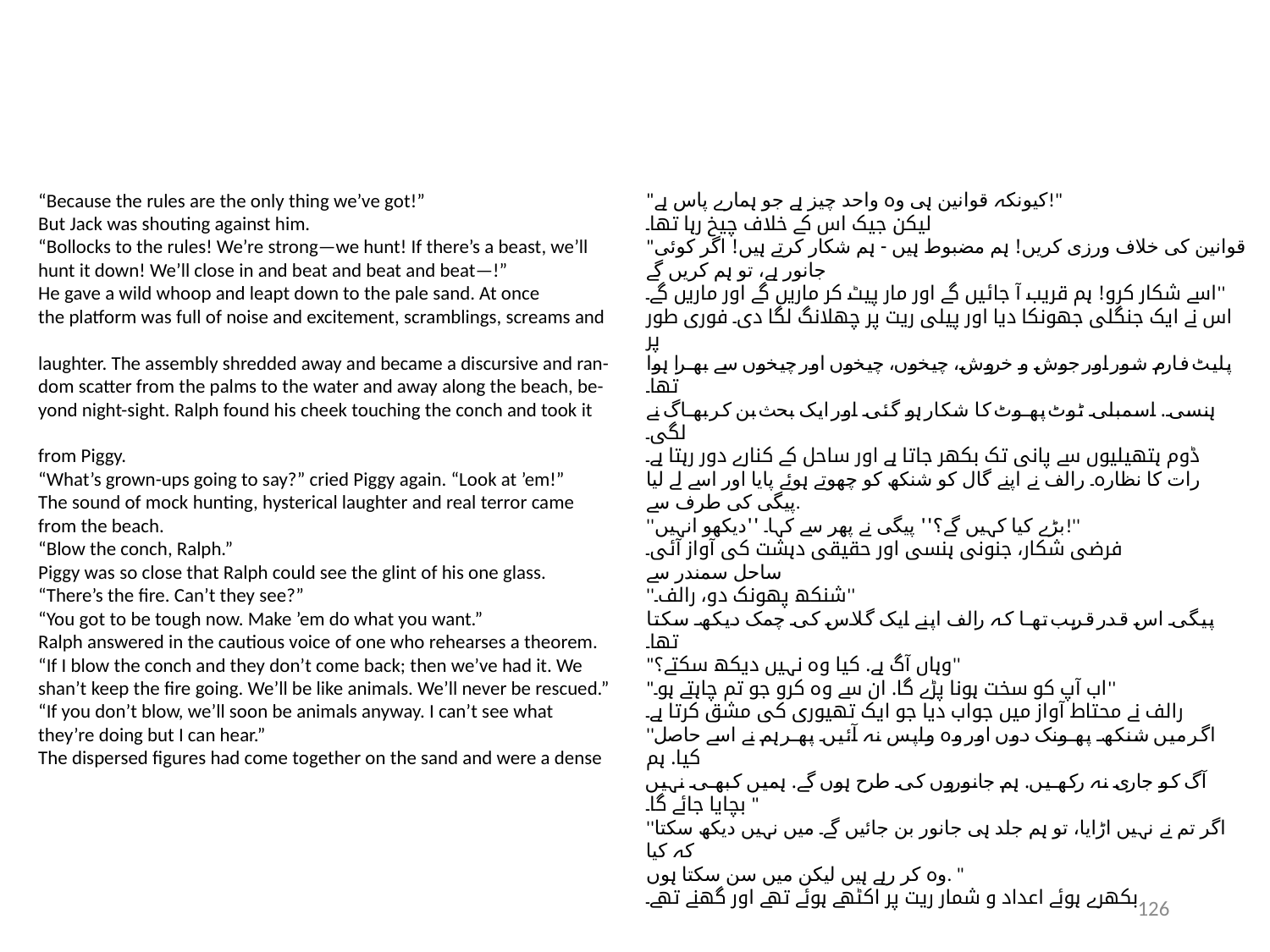

“Because the rules are the only thing we’ve got!”
But Jack was shouting against him.
“Bollocks to the rules! We’re strong—we hunt! If there’s a beast, we’ll
hunt it down! We’ll close in and beat and beat and beat—!”
He gave a wild whoop and leapt down to the pale sand. At once
the platform was full of noise and excitement, scramblings, screams and

laughter. The assembly shredded away and became a discursive and ran-
dom scatter from the palms to the water and away along the beach, be-
yond night-sight. Ralph found his cheek touching the conch and took it

from Piggy.
“What’s grown-ups going to say?” cried Piggy again. “Look at ’em!”
The sound of mock hunting, hysterical laughter and real terror came
from the beach.
“Blow the conch, Ralph.”
Piggy was so close that Ralph could see the glint of his one glass.
“There’s the fire. Can’t they see?”
“You got to be tough now. Make ’em do what you want.”
Ralph answered in the cautious voice of one who rehearses a theorem.
“If I blow the conch and they don’t come back; then we’ve had it. We
shan’t keep the fire going. We’ll be like animals. We’ll never be rescued.”
“If you don’t blow, we’ll soon be animals anyway. I can’t see what
they’re doing but I can hear.”
The dispersed figures had come together on the sand and were a dense
"کیونکہ قوانین ہی وہ واحد چیز ہے جو ہمارے پاس ہے!"
لیکن جیک اس کے خلاف چیخ رہا تھا۔
"قوانین کی خلاف ورزی کریں! ہم مضبوط ہیں - ہم شکار کرتے ہیں! اگر کوئی جانور ہے، تو ہم کریں گے
اسے شکار کرو! ہم قریب آ جائیں گے اور مار پیٹ کر ماریں گے اور ماریں گے۔''
اس نے ایک جنگلی جھونکا دیا اور پیلی ریت پر چھلانگ لگا دی۔ فوری طور پر
پلیٹ فارم شور اور جوش و خروش، چیخوں، چیخوں اور چیخوں سے بھرا ہوا تھا۔
ہنسی. اسمبلی ٹوٹ پھوٹ کا شکار ہو گئی اور ایک بحث بن کر بھاگ نے لگی۔
ڈوم ہتھیلیوں سے پانی تک بکھر جاتا ہے اور ساحل کے کنارے دور رہتا ہے۔
رات کا نظارہ۔ رالف نے اپنے گال کو شنکھ کو چھوتے ہوئے پایا اور اسے لے لیا
پیگی کی طرف سے.
''بڑے کیا کہیں گے؟'' پیگی نے پھر سے کہا۔ ''دیکھو انہیں!''
فرضی شکار، جنونی ہنسی اور حقیقی دہشت کی آواز آئی۔
ساحل سمندر سے
''شنکھ پھونک دو، رالف۔''
پیگی اس قدر قریب تھا کہ رالف اپنے ایک گلاس کی چمک دیکھ سکتا تھا۔
"وہاں آگ ہے. کیا وہ نہیں دیکھ سکتے؟''
"اب آپ کو سخت ہونا پڑے گا. ان سے وہ کرو جو تم چاہتے ہو۔''
رالف نے محتاط آواز میں جواب دیا جو ایک تھیوری کی مشق کرتا ہے۔
''اگر میں شنکھ پھونک دوں اور وہ واپس نہ آئیں۔ پھر ہم نے اسے حاصل کیا. ہم
آگ کو جاری نہ رکھیں. ہم جانوروں کی طرح ہوں گے. ہمیں کبھی نہیں بچایا جائے گا۔ "
''اگر تم نے نہیں اڑایا، تو ہم جلد ہی جانور بن جائیں گے۔ میں نہیں دیکھ سکتا کہ کیا
وہ کر رہے ہیں لیکن میں سن سکتا ہوں. "
بکھرے ہوئے اعداد و شمار ریت پر اکٹھے ہوئے تھے اور گھنے تھے۔

126